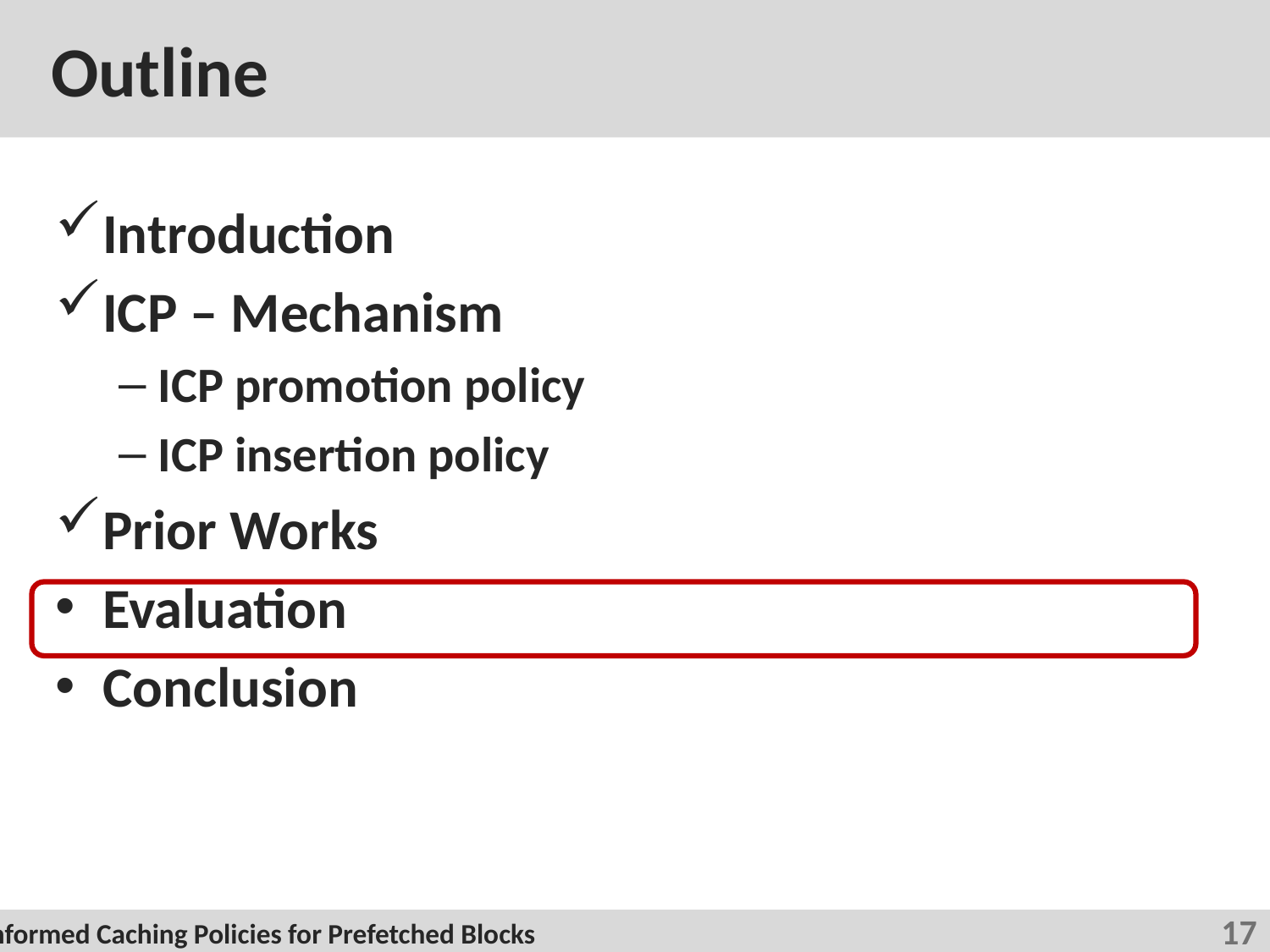

# Outline
Introduction
ICP – Mechanism
ICP promotion policy
ICP insertion policy
Prior Works
Evaluation
Conclusion

17